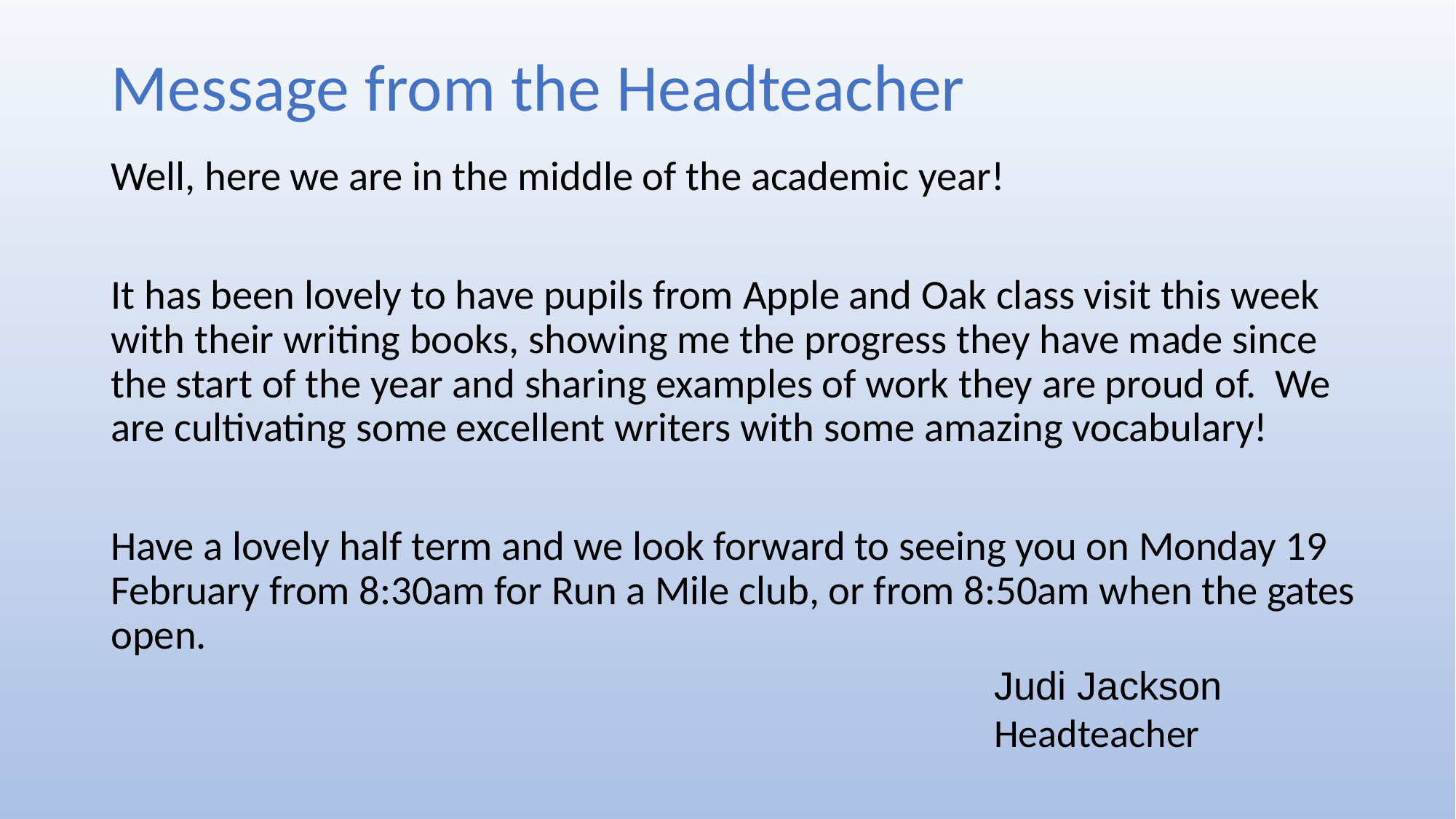

# Message from the Headteacher
Well, here we are in the middle of the academic year!

It has been lovely to have pupils from Apple and Oak class visit this week with their writing books, showing me the progress they have made since the start of the year and sharing examples of work they are proud of.  We are cultivating some excellent writers with some amazing vocabulary!

Have a lovely half term and we look forward to seeing you on Monday 19 February from 8:30am for Run a Mile club, or from 8:50am when the gates open.
Judi Jackson
Headteacher